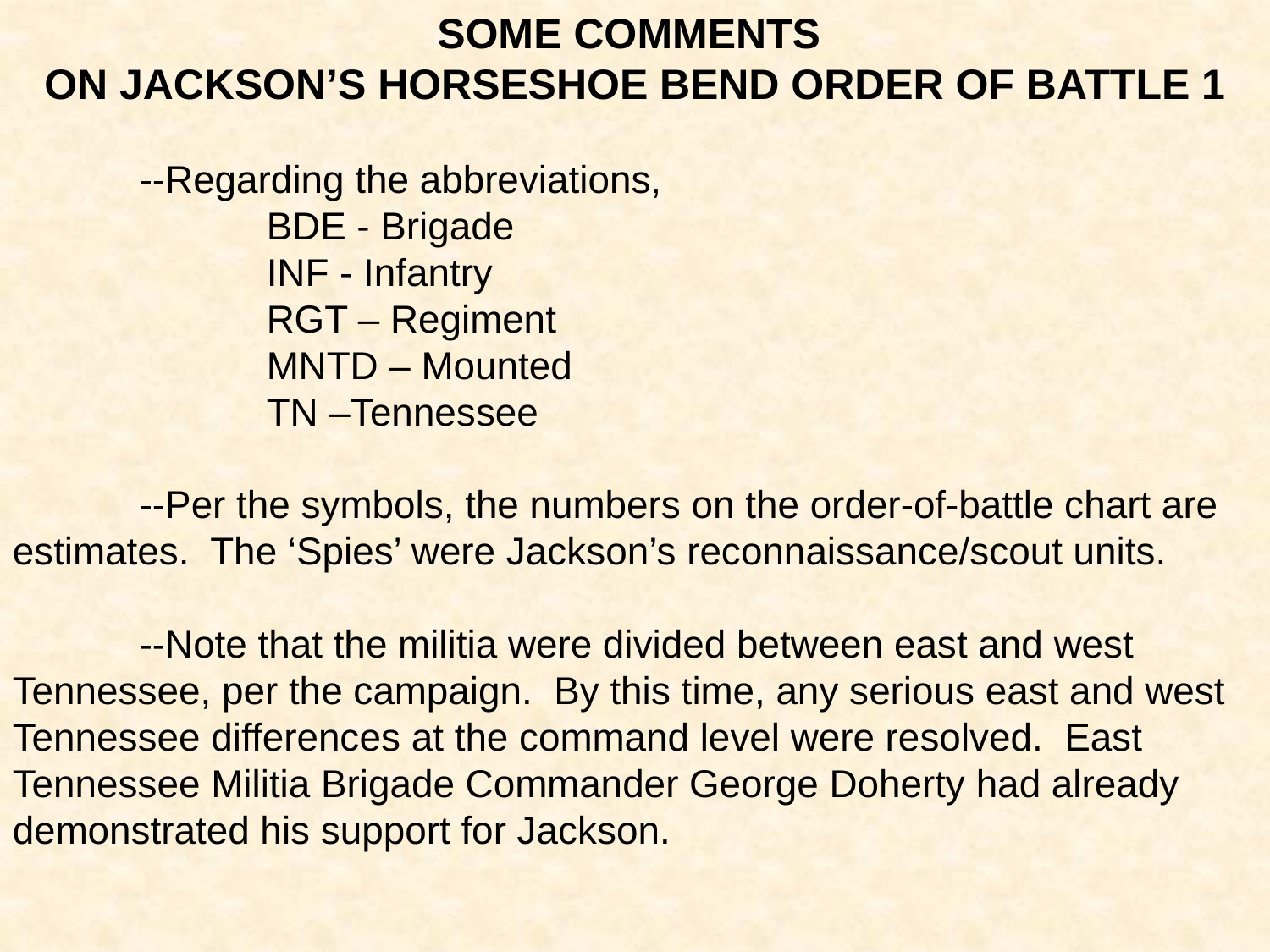

SOME COMMENTS
ON JACKSON’S HORSESHOE BEND ORDER OF BATTLE 1

	--Regarding the abbreviations,
		BDE - Brigade
		INF - Infantry
		RGT – Regiment
		MNTD – Mounted
		TN –Tennessee

	--Per the symbols, the numbers on the order-of-battle chart are estimates.  The ‘Spies’ were Jackson’s reconnaissance/scout units.

	--Note that the militia were divided between east and west Tennessee, per the campaign.  By this time, any serious east and west Tennessee differences at the command level were resolved.  East Tennessee Militia Brigade Commander George Doherty had already demonstrated his support for Jackson.